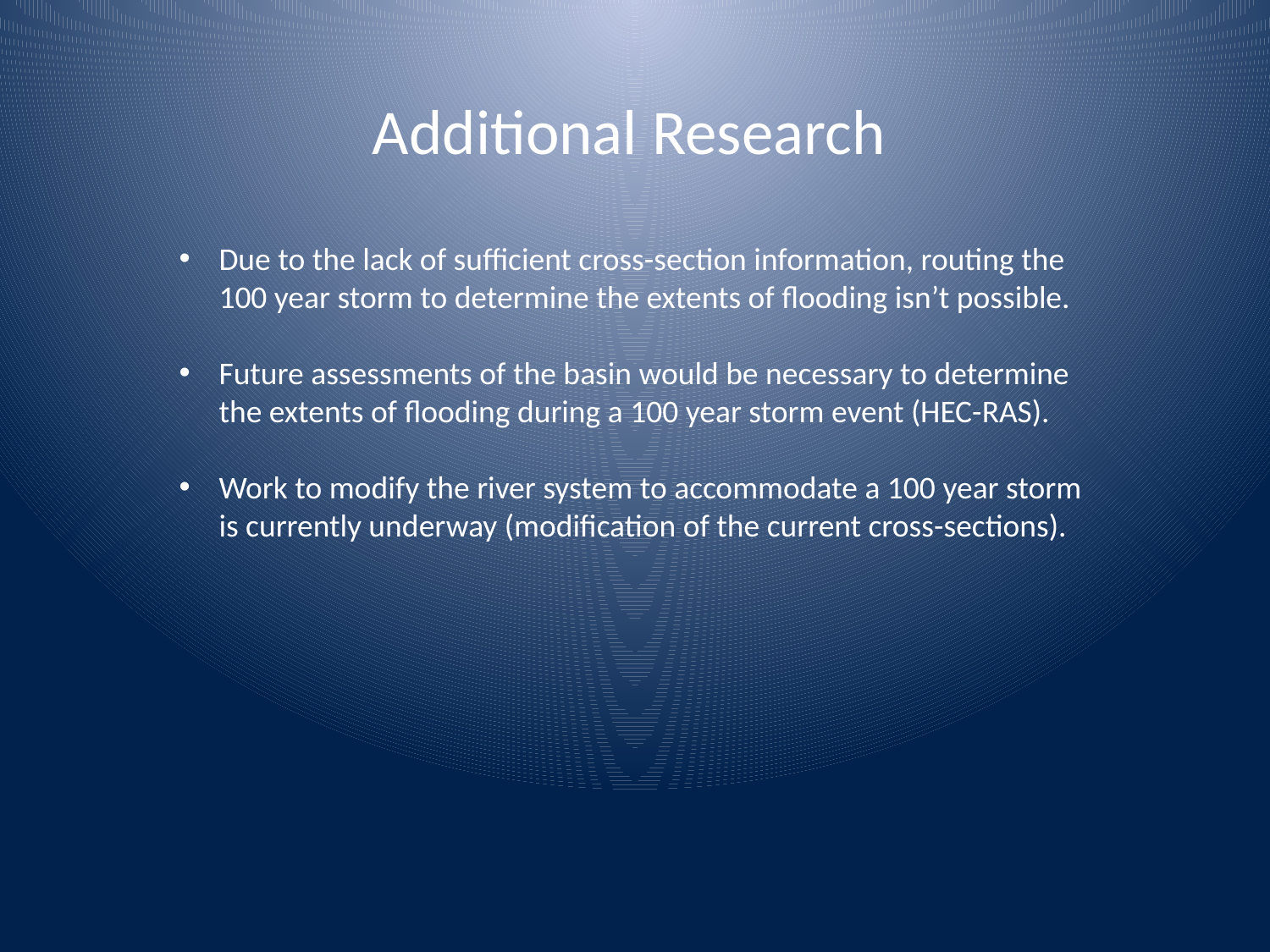

Additional Research
Due to the lack of sufficient cross-section information, routing the 100 year storm to determine the extents of flooding isn’t possible.

Future assessments of the basin would be necessary to determine the extents of flooding during a 100 year storm event (HEC-RAS).

Work to modify the river system to accommodate a 100 year storm is currently underway (modification of the current cross-sections).